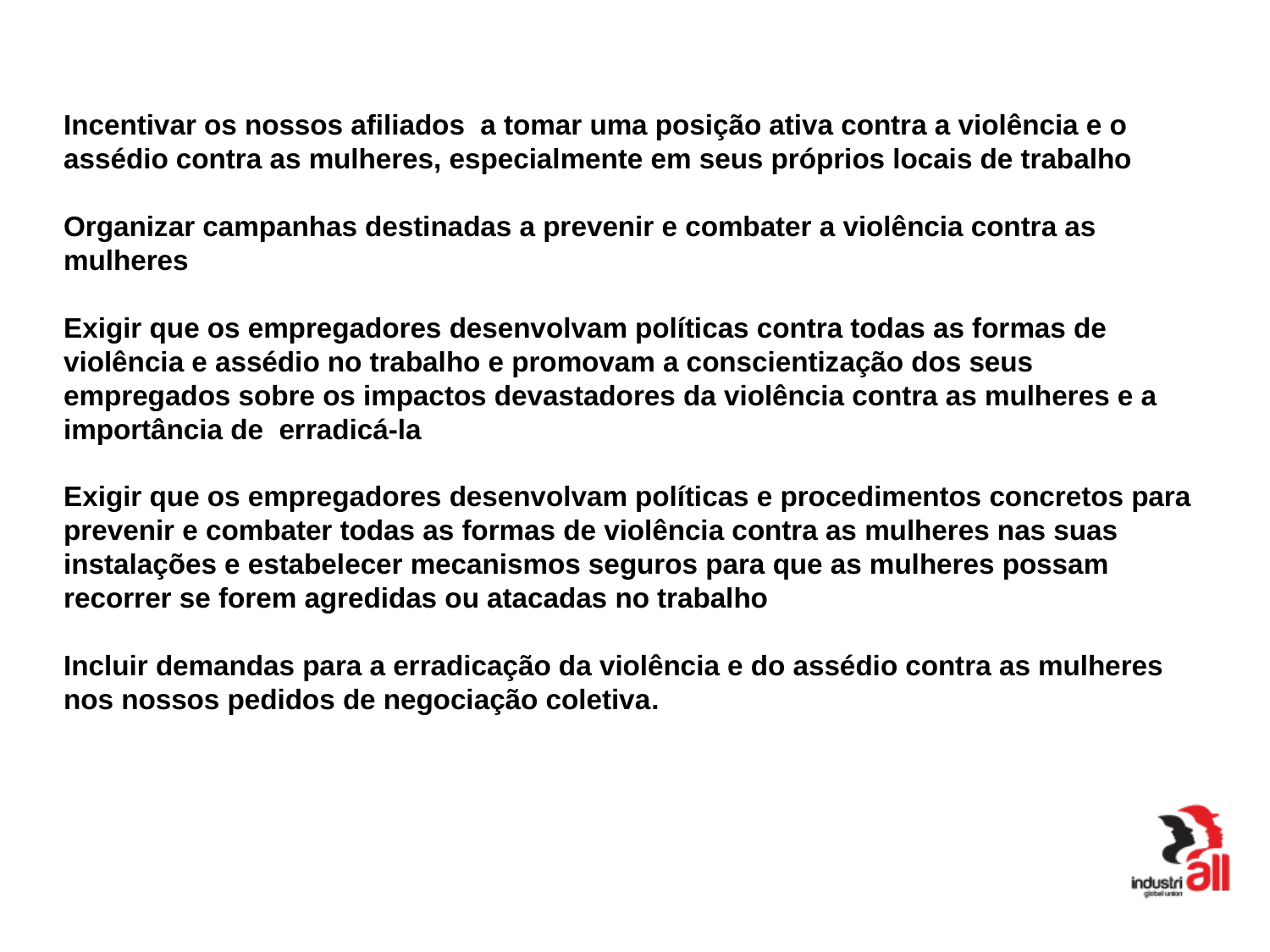

# Incentivar os nossos afiliados  a tomar uma posição ativa contra a violência e o assédio contra as mulheres, especialmente em seus próprios locais de trabalho Organizar campanhas destinadas a prevenir e combater a violência contra as mulheres Exigir que os empregadores desenvolvam políticas contra todas as formas de violência e assédio no trabalho e promovam a conscientização dos seus empregados sobre os impactos devastadores da violência contra as mulheres e a importância de  erradicá-la Exigir que os empregadores desenvolvam políticas e procedimentos concretos para prevenir e combater todas as formas de violência contra as mulheres nas suas instalações e estabelecer mecanismos seguros para que as mulheres possam recorrer se forem agredidas ou atacadas no trabalho Incluir demandas para a erradicação da violência e do assédio contra as mulheres nos nossos pedidos de negociação coletiva.